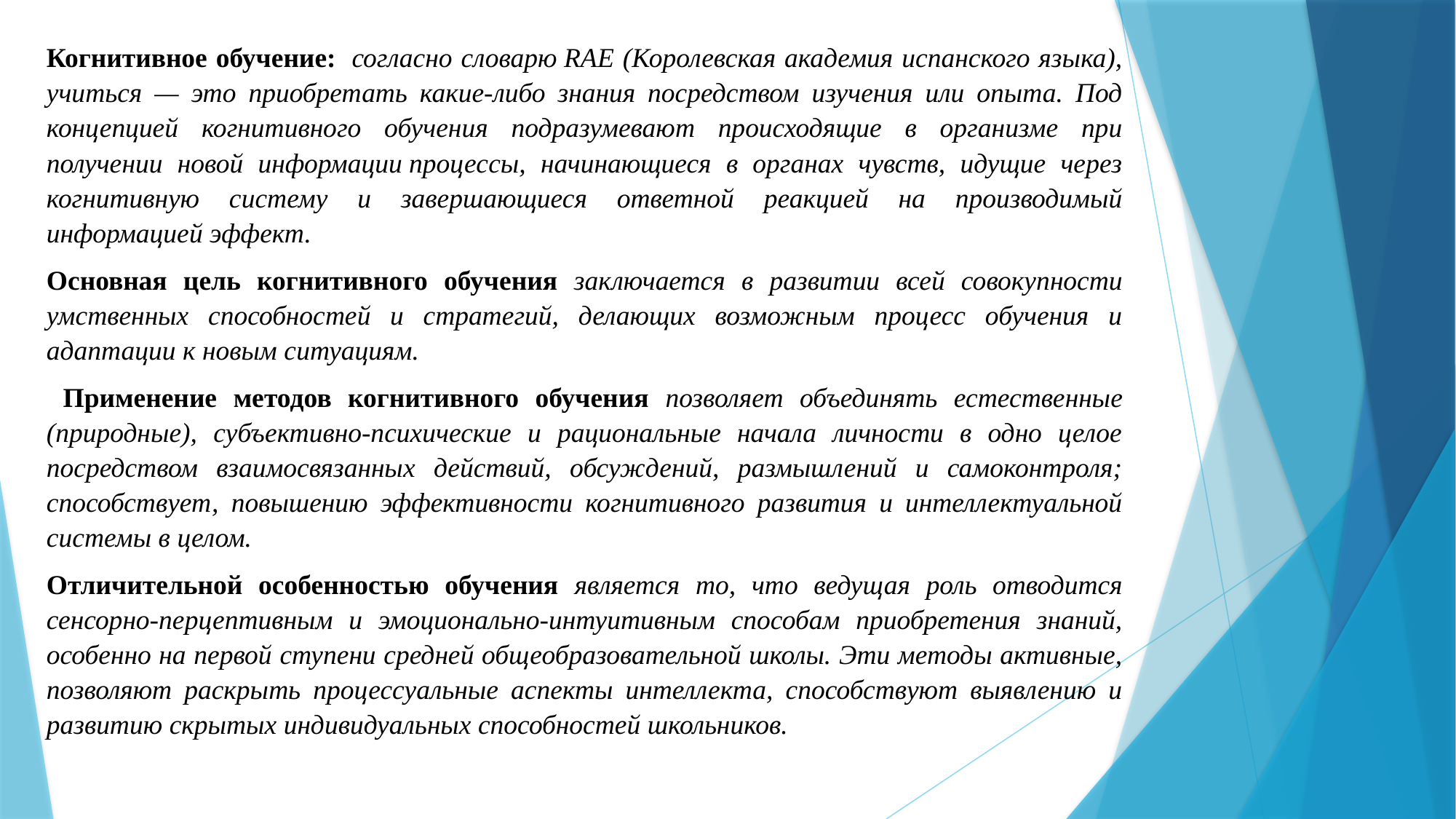

Когнитивное обучение:  согласно словарю RAE (Королевская академия испанского языка), учиться — это приобретать какие-либо знания посредством изучения или опыта. Под концепцией когнитивного обучения подразумевают происходящие в организме при получении новой информации процессы, начинающиеся в органах чувств, идущие через когнитивную систему и завершающиеся ответной реакцией на производимый информацией эффект.
Основная цель когнитивного обучения заключается в развитии всей совокупности умственных способностей и стратегий, делающих возможным процесс обучения и адаптации к новым ситуациям.
 Применение методов когнитивного обучения позволяет объединять естественные (природные), субъективно-психические и рациональные начала личности в одно целое посредством взаимосвязанных действий, обсуждений, размышлений и самоконтроля; способствует, повышению эффективности когнитивного развития и интеллектуальной системы в целом.
Отличительной особенностью обучения является то, что ведущая роль отводится сенсорно-перцептивным и эмоционально-интуитивным способам приобретения знаний, особенно на первой ступени средней общеобразовательной школы. Эти методы активные, позволяют раскрыть процессуальные аспекты интеллекта, способствуют выявлению и развитию скрытых индивидуальных способностей школьников.